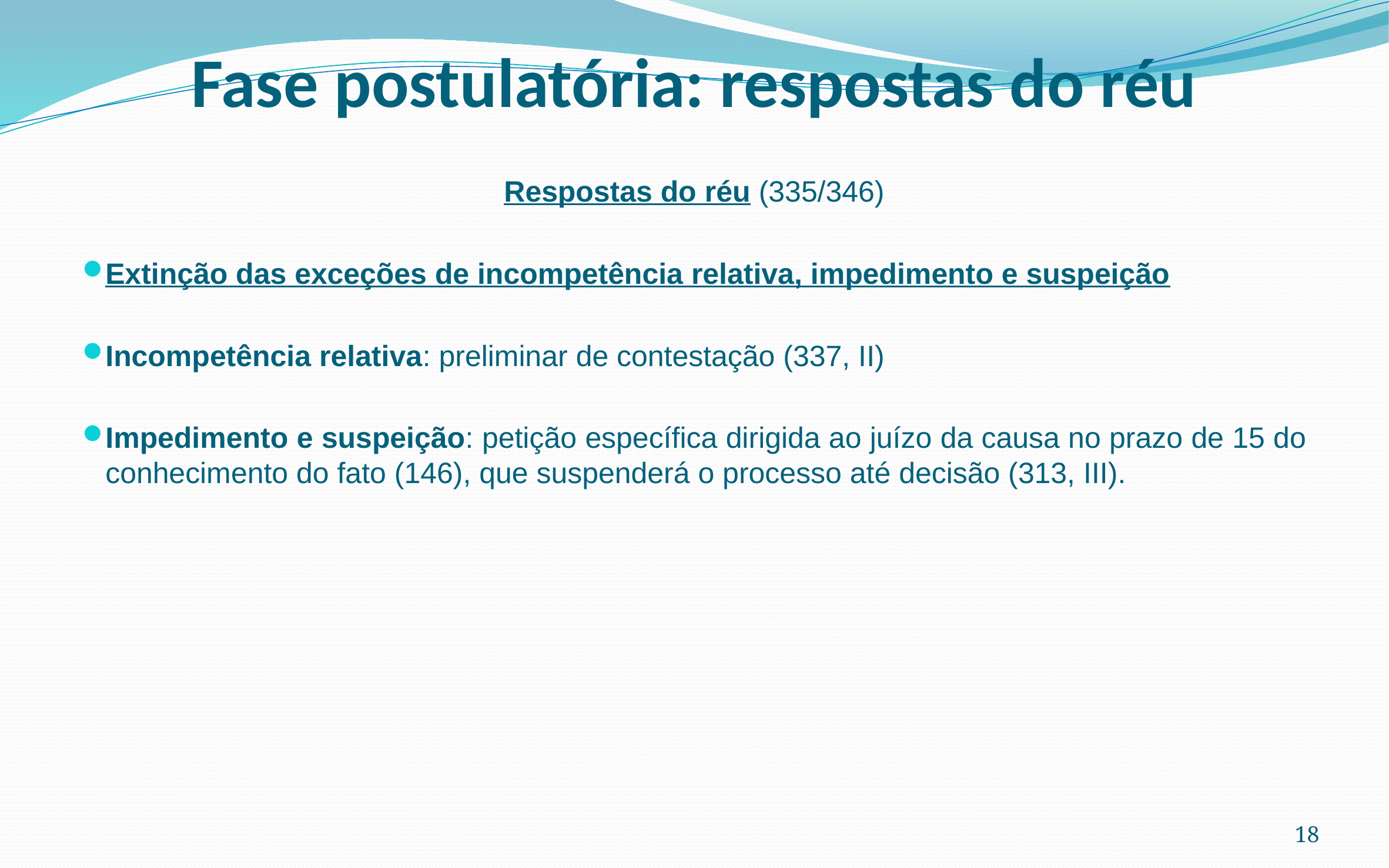

# Fase postulatória: respostas do réu

Respostas do réu (335/346)

Extinção das exceções de incompetência relativa, impedimento e suspeição

Incompetência relativa: preliminar de contestação (337, II)

Impedimento e suspeição: petição específica dirigida ao juízo da causa no prazo de 15 do conhecimento do fato (146), que suspenderá o processo até decisão (313, III).

18